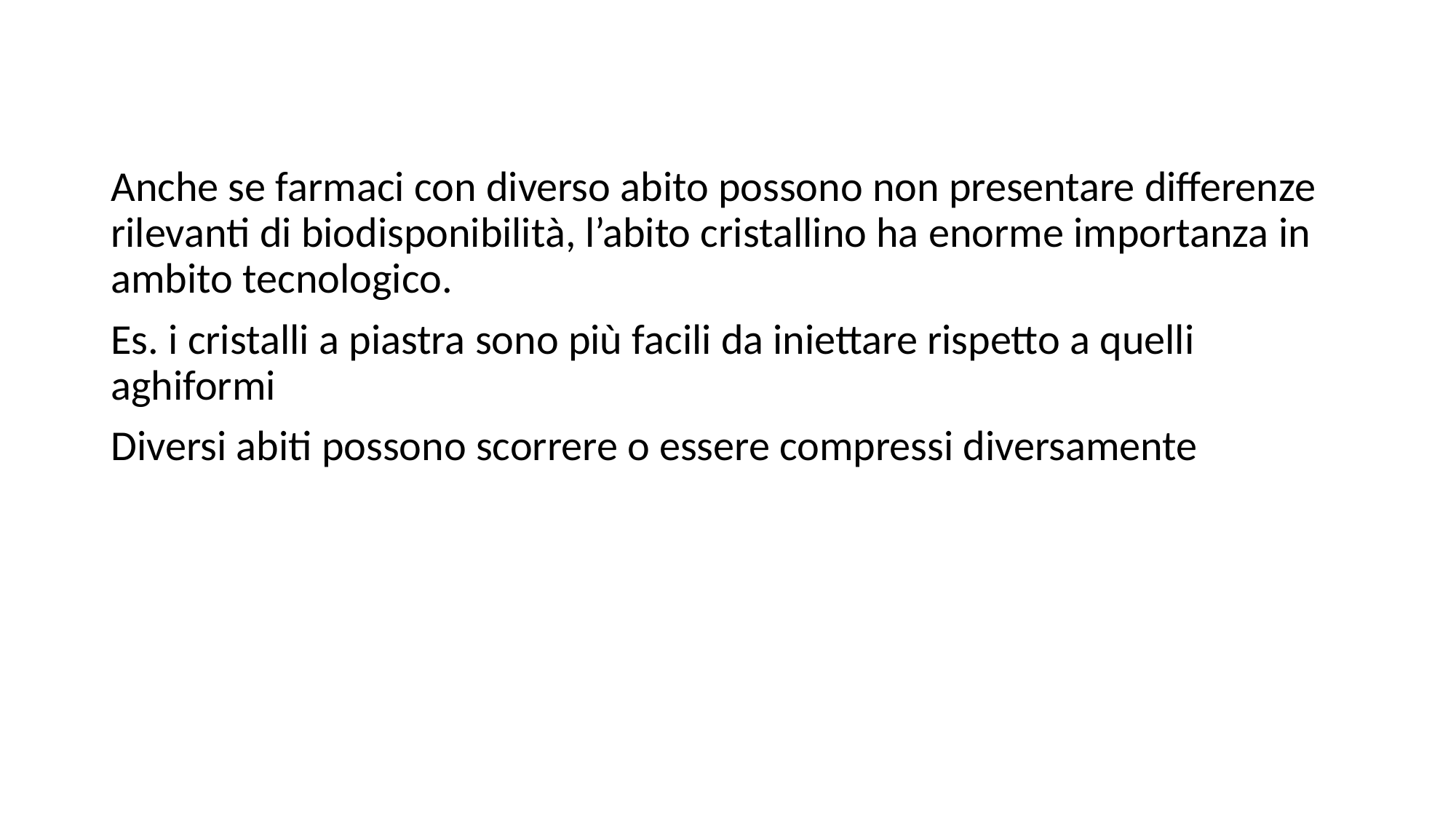

Anche se farmaci con diverso abito possono non presentare differenze rilevanti di biodisponibilità, l’abito cristallino ha enorme importanza in ambito tecnologico.
Es. i cristalli a piastra sono più facili da iniettare rispetto a quelli aghiformi
Diversi abiti possono scorrere o essere compressi diversamente